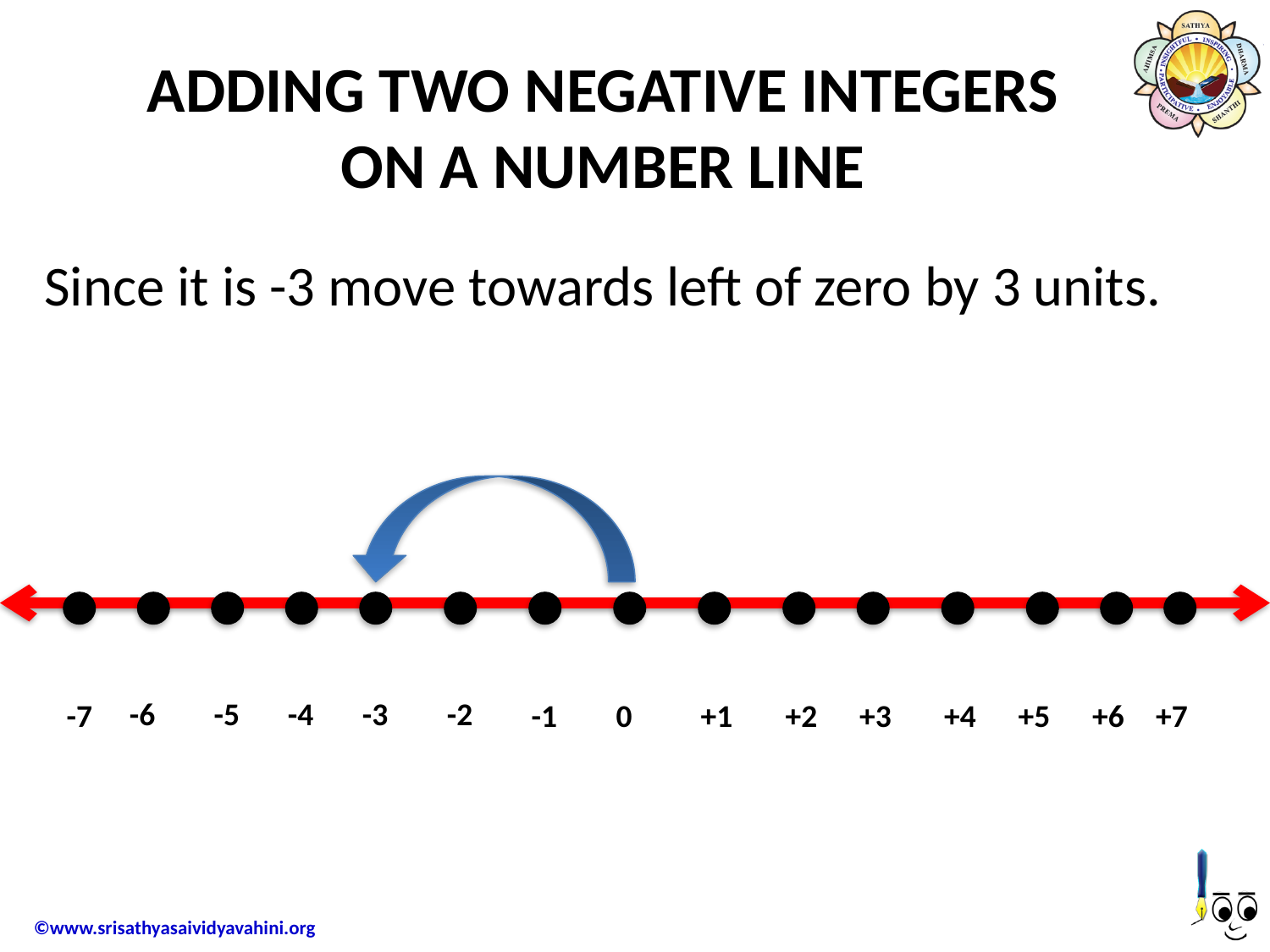

# ADDING TWO NEGATIVE INTEGERS ON A NUMBER LINE
Since it is -3 move towards left of zero by 3 units.

-6
-5
-4
-3
-2
-7
-1
0
+1
+2
+3
+4
+5
+6
+7